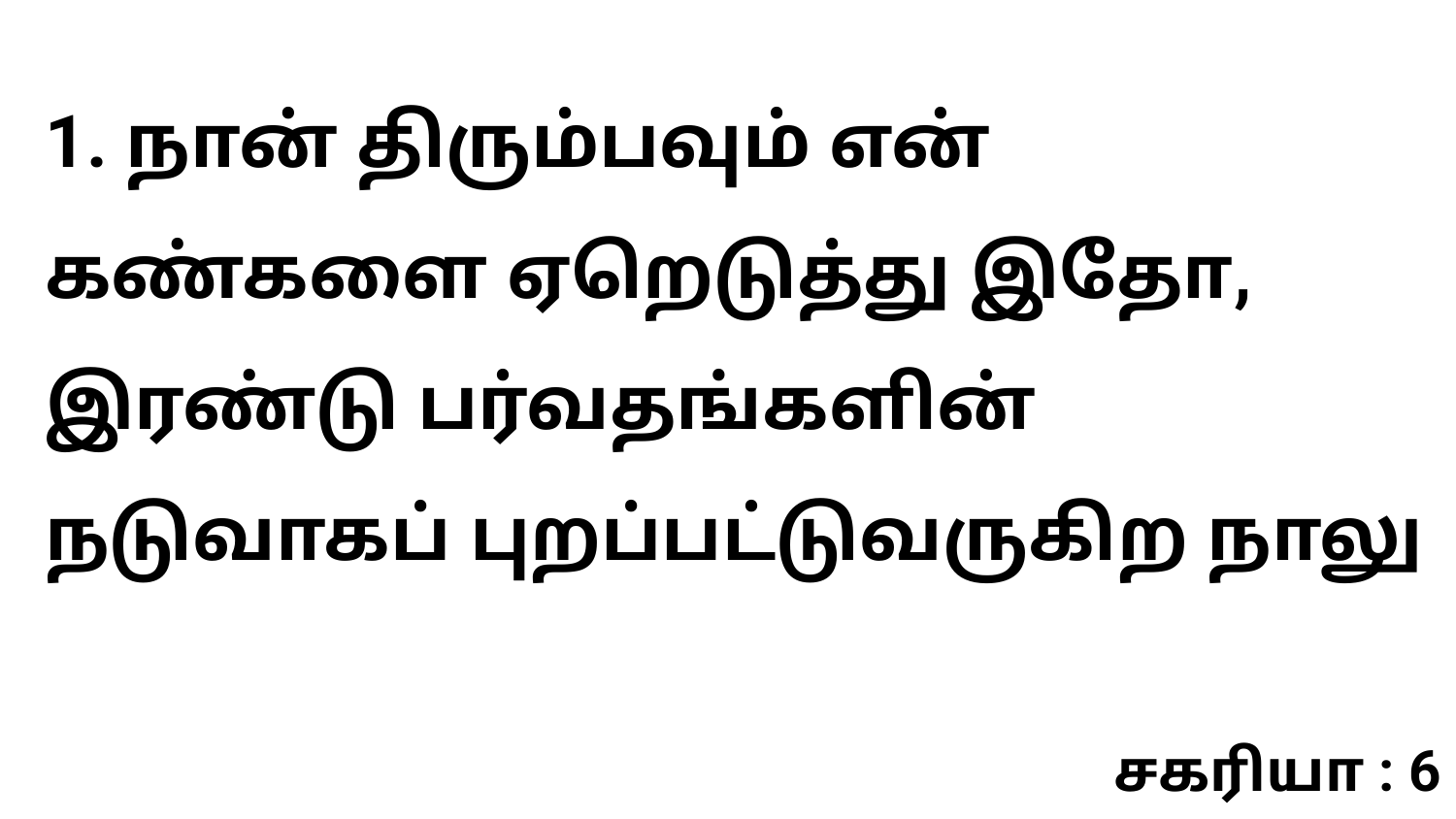

1. நான் திரும்பவும் என் கண்களை ஏறெடுத்து இதோ, இரண்டு பர்வதங்களின் நடுவாகப் புறப்பட்டுவருகிற நாலு
சகரியா : 6